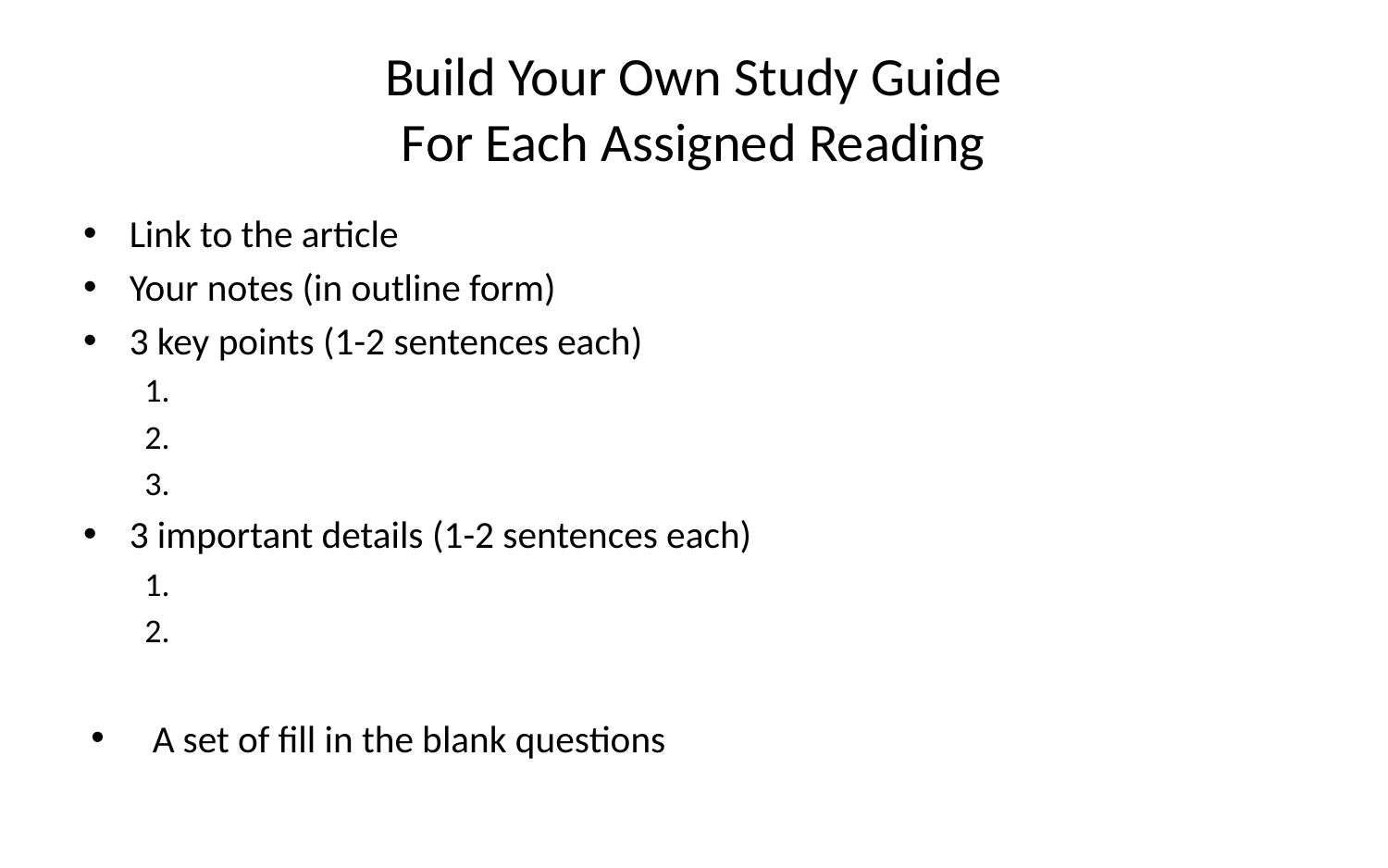

# Build Your Own Study Guide For Each Assigned Reading
Link to the article
Your notes (in outline form)
3 key points (1-2 sentences each)

3 important details (1-2 sentences each)

A set of fill in the blank questions